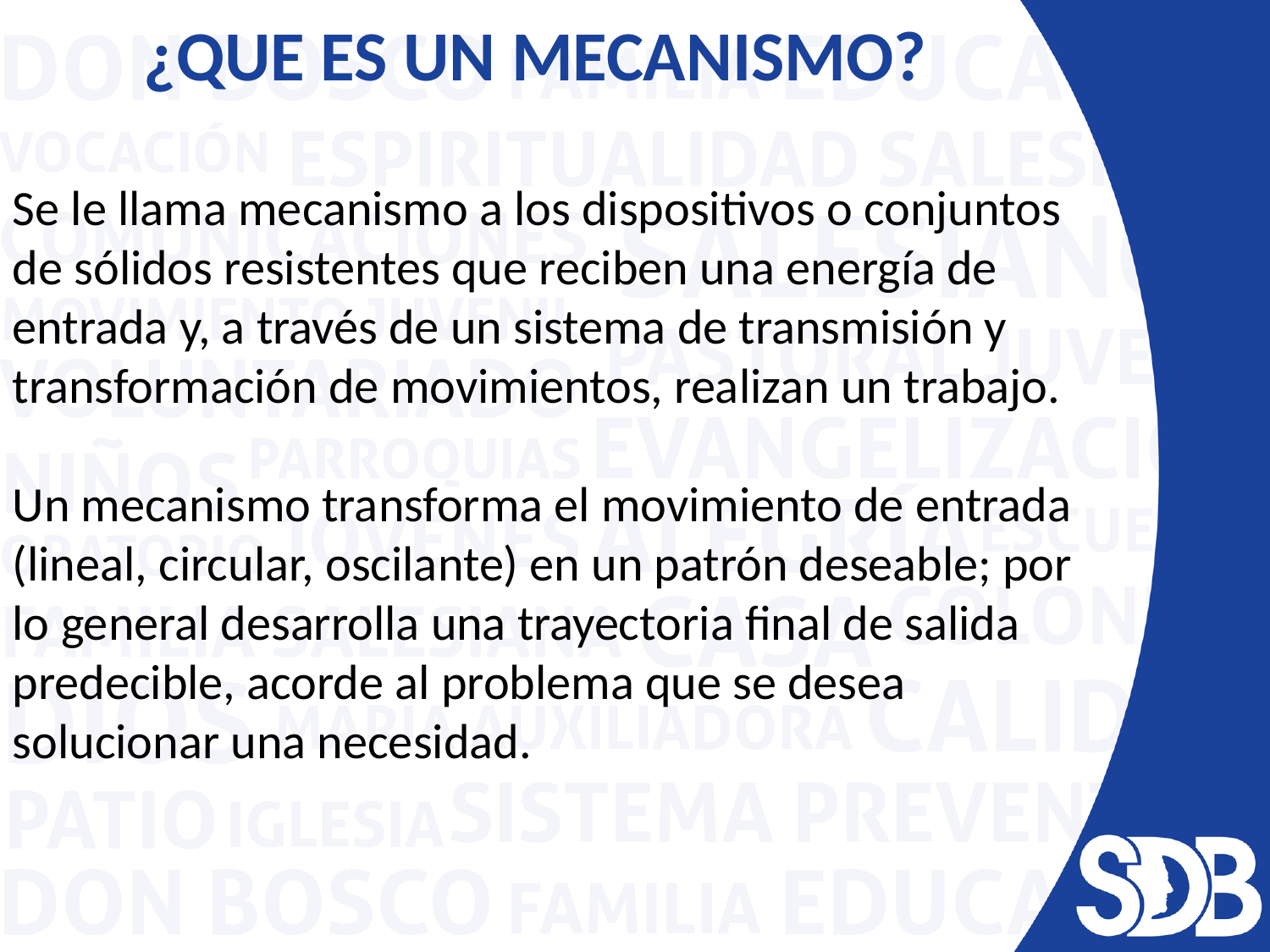

¿QUE ES UN MECANISMO?

Se le llama mecanismo a los dispositivos o conjuntos de sólidos resistentes que reciben una energía de entrada y, a través de un sistema de transmisión y transformación de movimientos, realizan un trabajo.

Un mecanismo transforma el movimiento de entrada (lineal, circular, oscilante) en un patrón deseable; por lo general desarrolla una trayectoria final de salida predecible, acorde al problema que se desea solucionar una necesidad.